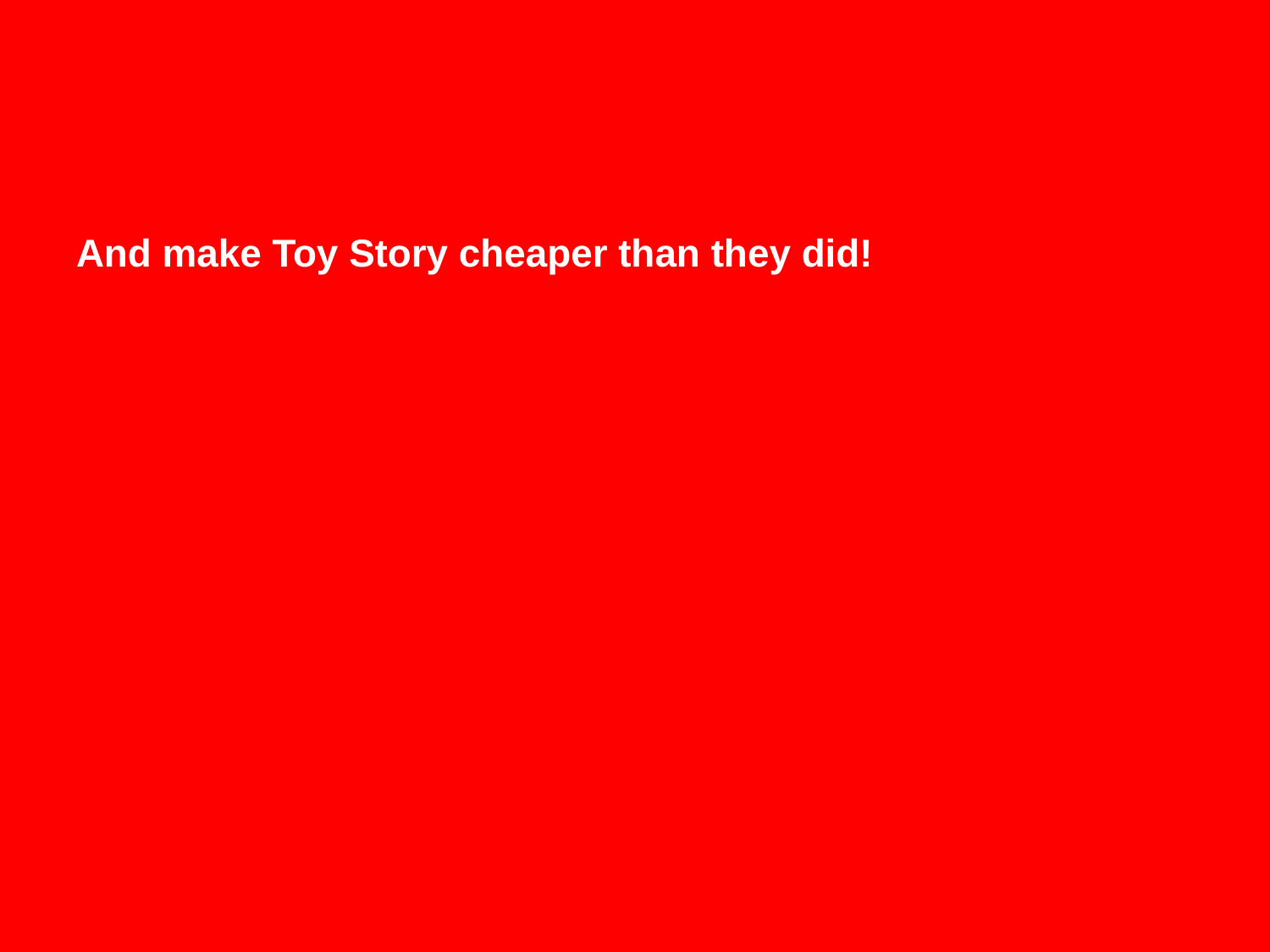

And make Toy Story cheaper than they did!